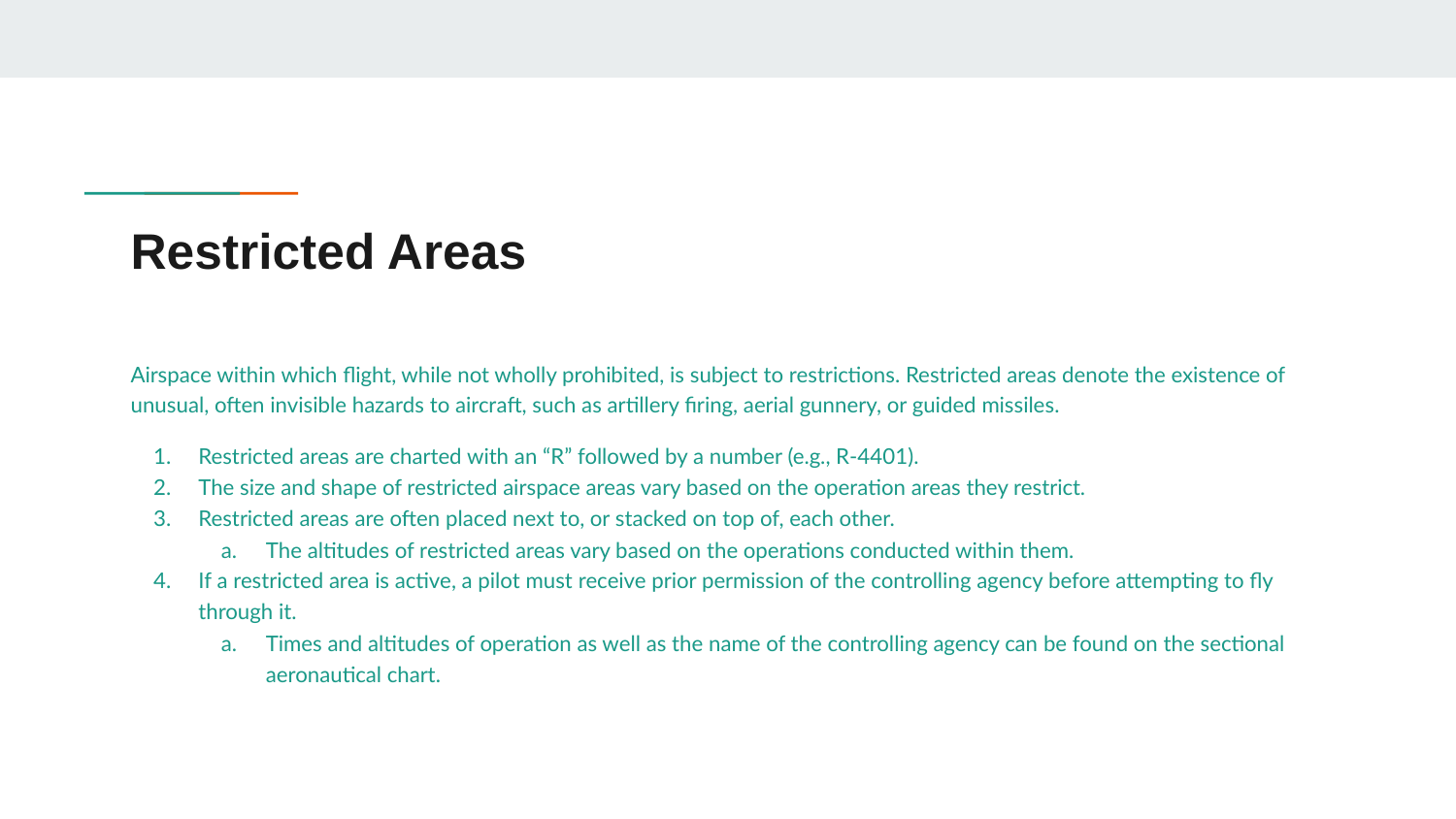

# Restricted Areas
Airspace within which flight, while not wholly prohibited, is subject to restrictions. Restricted areas denote the existence of unusual, often invisible hazards to aircraft, such as artillery firing, aerial gunnery, or guided missiles.
Restricted areas are charted with an “R” followed by a number (e.g., R-4401).
The size and shape of restricted airspace areas vary based on the operation areas they restrict.
Restricted areas are often placed next to, or stacked on top of, each other.
The altitudes of restricted areas vary based on the operations conducted within them.
If a restricted area is active, a pilot must receive prior permission of the controlling agency before attempting to fly through it.
Times and altitudes of operation as well as the name of the controlling agency can be found on the sectional aeronautical chart.